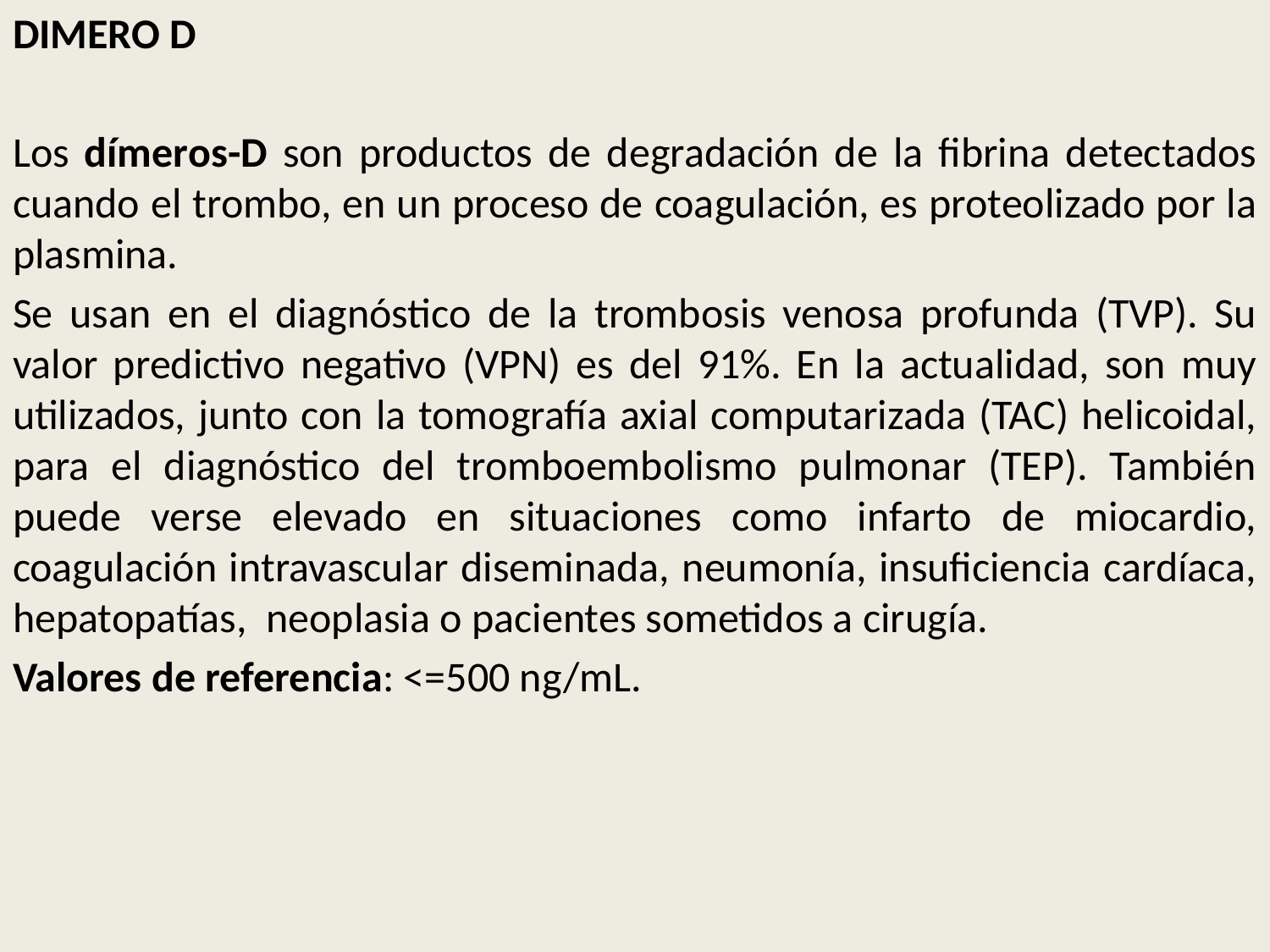

DIMERO D

Los dímeros-D son productos de degradación de la fibrina detectados cuando el trombo, en un proceso de coagulación, es proteolizado por la plasmina.
Se usan en el diagnóstico de la trombosis venosa profunda (TVP). Su valor predictivo negativo (VPN) es del 91%. En la actualidad, son muy utilizados, junto con la tomografía axial computarizada (TAC) helicoidal, para el diagnóstico del tromboembolismo pulmonar (TEP). También puede verse elevado en situaciones como infarto de miocardio, coagulación intravascular diseminada, neumonía, insuficiencia cardíaca, hepatopatías,  neoplasia o pacientes sometidos a cirugía.
Valores de referencia: <=500 ng/mL.